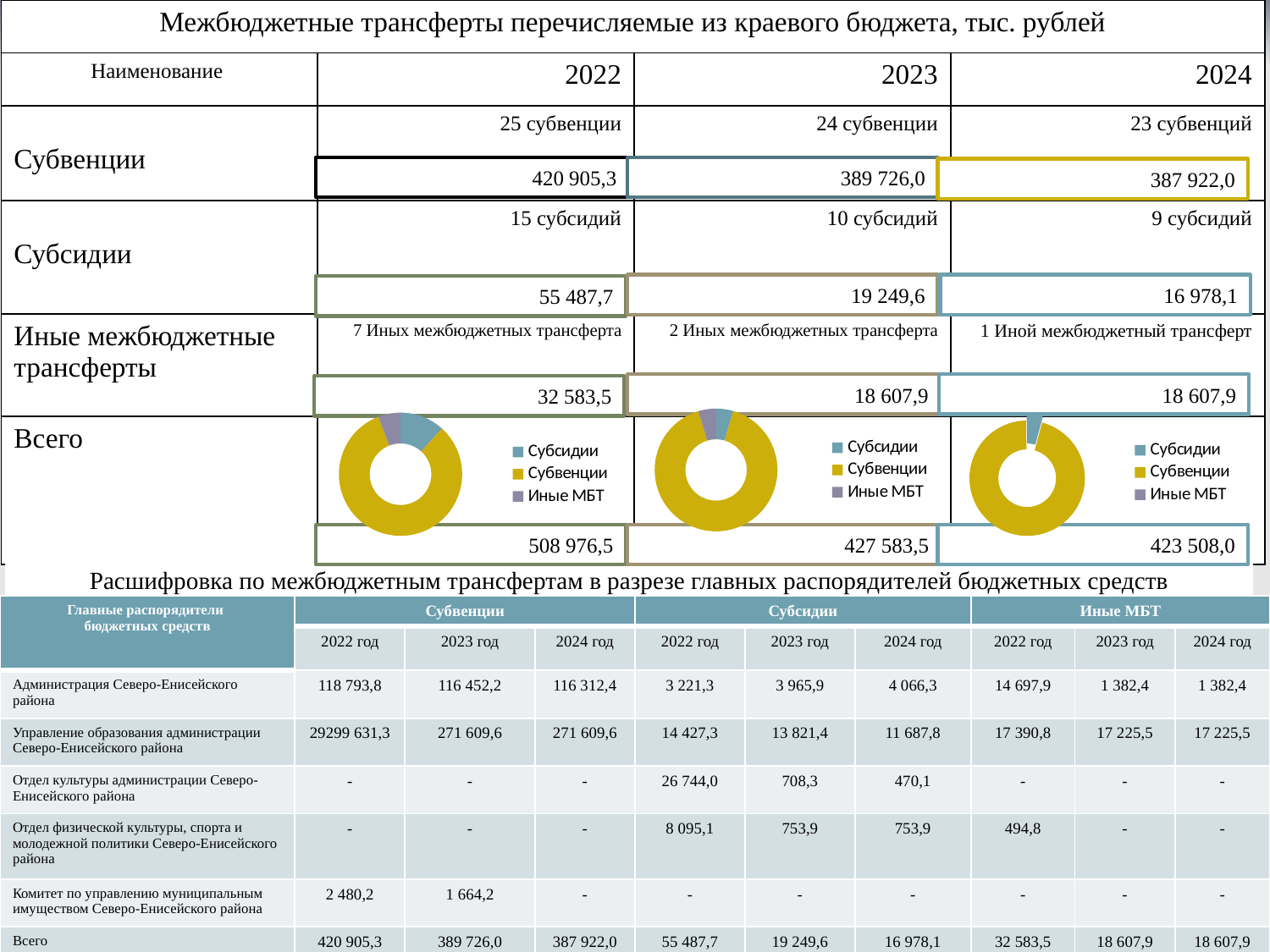

| Межбюджетные трансферты перечисляемые из краевого бюджета, тыс. рублей |  |  |  |
| --- | --- | --- | --- |
| Наименование | 2022 | 2023 | 2024 |
| Субвенции | 25 субвенции | 24 субвенции | 23 субвенций |
| Субсидии | 15 субсидий | 10 субсидий | 9 субсидий |
| Иные межбюджетные трансферты | 7 Иных межбюджетных трансферта | 2 Иных межбюджетных трансферта | 1 Иной межбюджетный трансферт |
| Всего |  |  |  |
420 905,3
389 726,0
387 922,0
19 249,6
16 978,1
55 487,7
18 607,9
18 607,9
32 583,5

### Chart

| Category | Продажи |
|---|---|
| Субсидии | 19249.6 |
| Субвенции | 389726.0 |
| Иные МБТ | 19920.3 |

### Chart

| Category | Продажи |
|---|---|
| Субсидии | 16978.1 |
| Субвенции  | 387922.0 |
| Иные МБТ | 1382.4 |

### Chart

| Category | Столбец1 |
|---|---|
| Субсидии | 56239.7 |
| Субвенции | 396277.7 |
| Иные МБТ | 28384.2 |
508 976,5
427 583,5
423 508,0
Расшифровка по межбюджетным трансфертам в разрезе главных распорядителей бюджетных средств
| Главные распорядители бюджетных средств | Субвенции |  |  | Субсидии |  |  | Иные МБТ |  |  |
| --- | --- | --- | --- | --- | --- | --- | --- | --- | --- |
|  | 2022 год | 2023 год | 2024 год | 2022 год | 2023 год | 2024 год | 2022 год | 2023 год | 2024 год |
| Администрация Северо-Енисейского района | 118 793,8 | 116 452,2 | 116 312,4 | 3 221,3 | 3 965,9 | 4 066,3 | 14 697,9 | 1 382,4 | 1 382,4 |
| Управление образования администрации Северо-Енисейского района | 29299 631,3 | 271 609,6 | 271 609,6 | 14 427,3 | 13 821,4 | 11 687,8 | 17 390,8 | 17 225,5 | 17 225,5 |
| Отдел культуры администрации Северо-Енисейского района | - | - | - | 26 744,0 | 708,3 | 470,1 | - | - | - |
| Отдел физической культуры, спорта и молодежной политики Северо-Енисейского района | - | - | - | 8 095,1 | 753,9 | 753,9 | 494,8 | - | - |
| Комитет по управлению муниципальным имуществом Северо-Енисейского района | 2 480,2 | 1 664,2 | - | - | - | - | - | - | - |
| Всего | 420 905,3 | 389 726,0 | 387 922,0 | 55 487,7 | 19 249,6 | 16 978,1 | 32 583,5 | 18 607,9 | 18 607,9 |